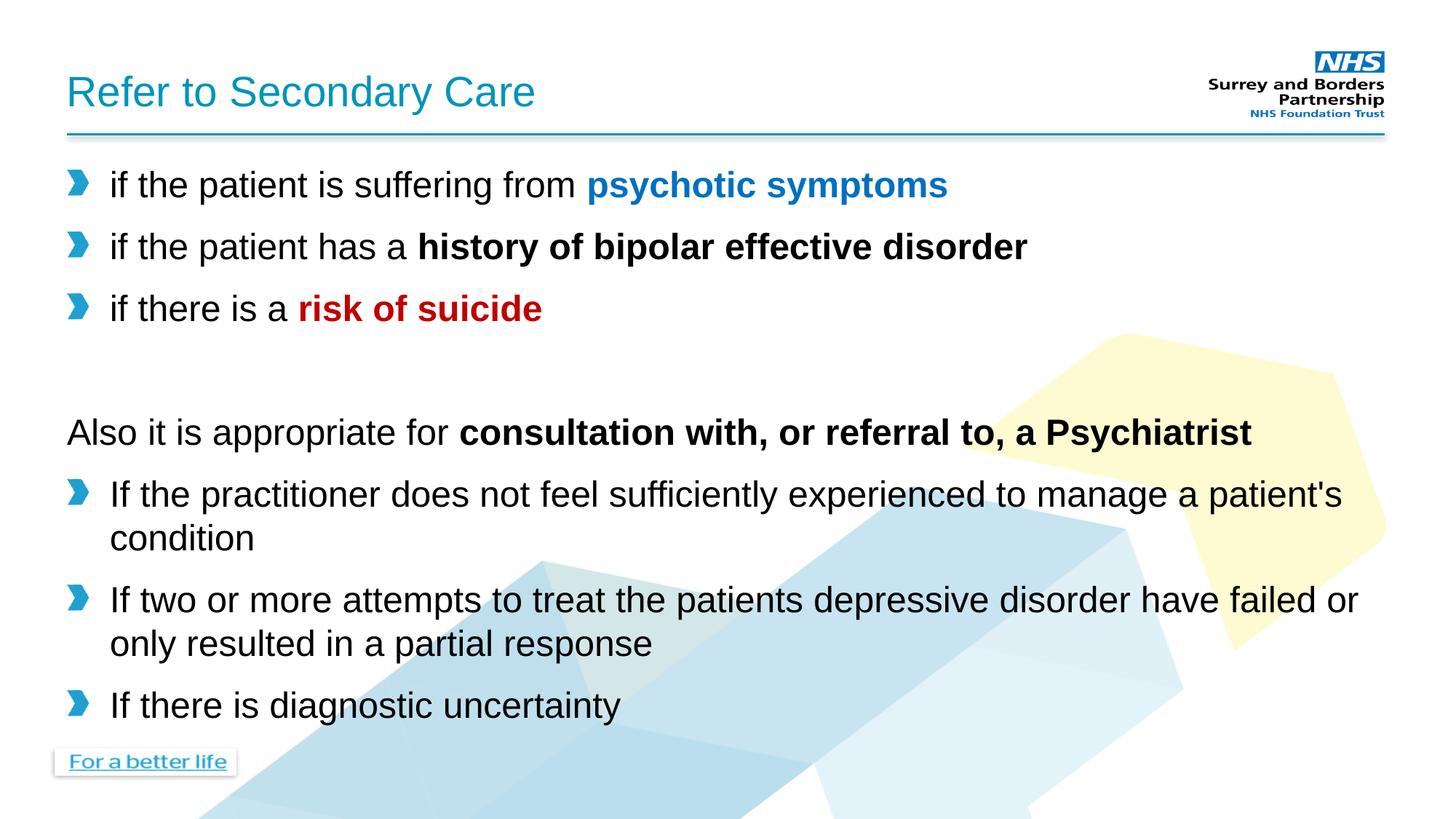

# Refer to Secondary Care
if the patient is suffering from psychotic symptoms
if the patient has a history of bipolar effective disorder
if there is a risk of suicide

Also it is appropriate for consultation with, or referral to, a Psychiatrist
If the practitioner does not feel sufficiently experienced to manage a patient's condition
If two or more attempts to treat the patients depressive disorder have failed or only resulted in a partial response
If there is diagnostic uncertainty